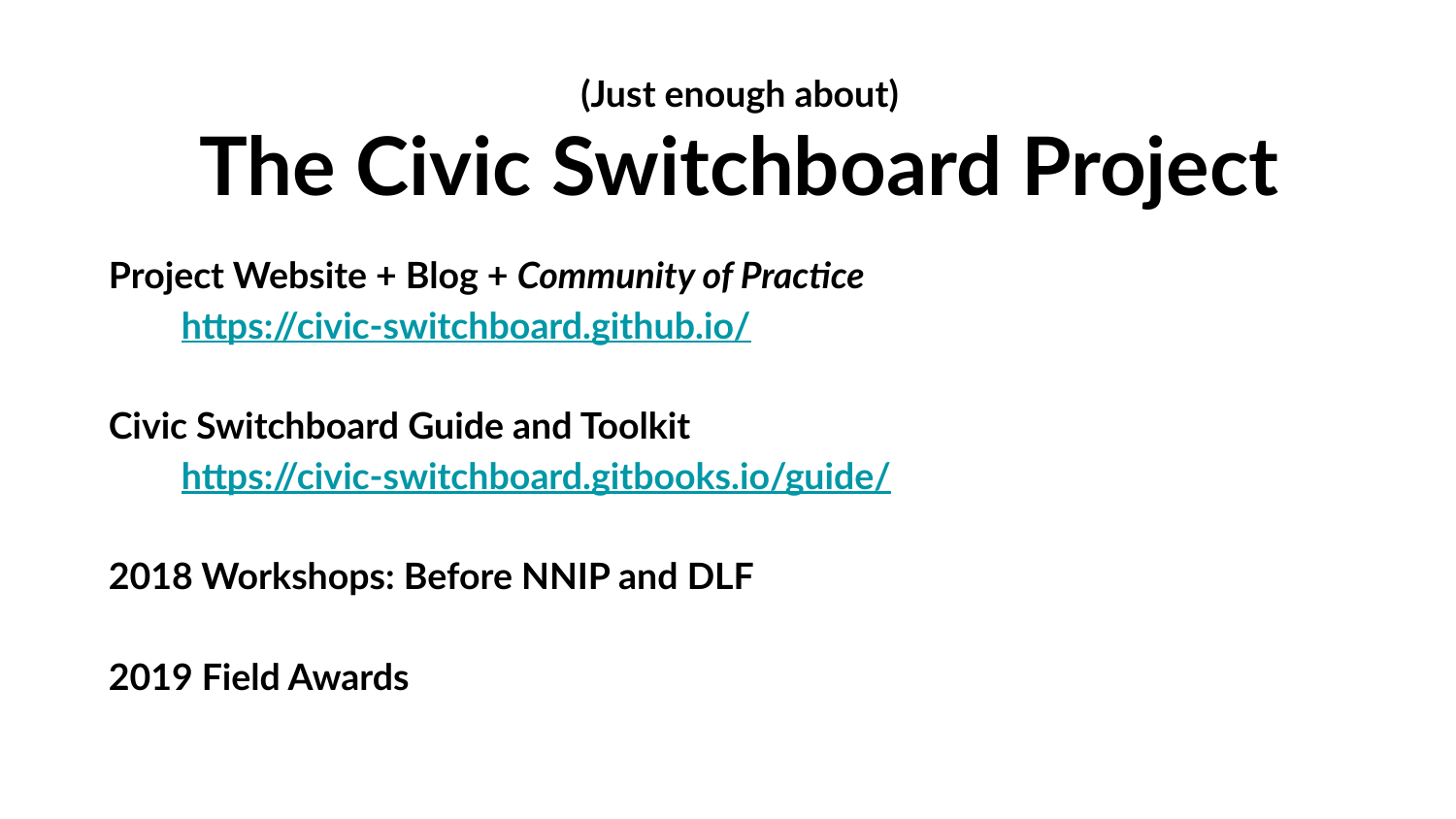

# (Just enough about)
The Civic Switchboard Project
Project Website + Blog + Community of Practice
https://civic-switchboard.github.io/

Civic Switchboard Guide and Toolkit
https://civic-switchboard.gitbooks.io/guide/

2018 Workshops: Before NNIP and DLF

2019 Field Awards